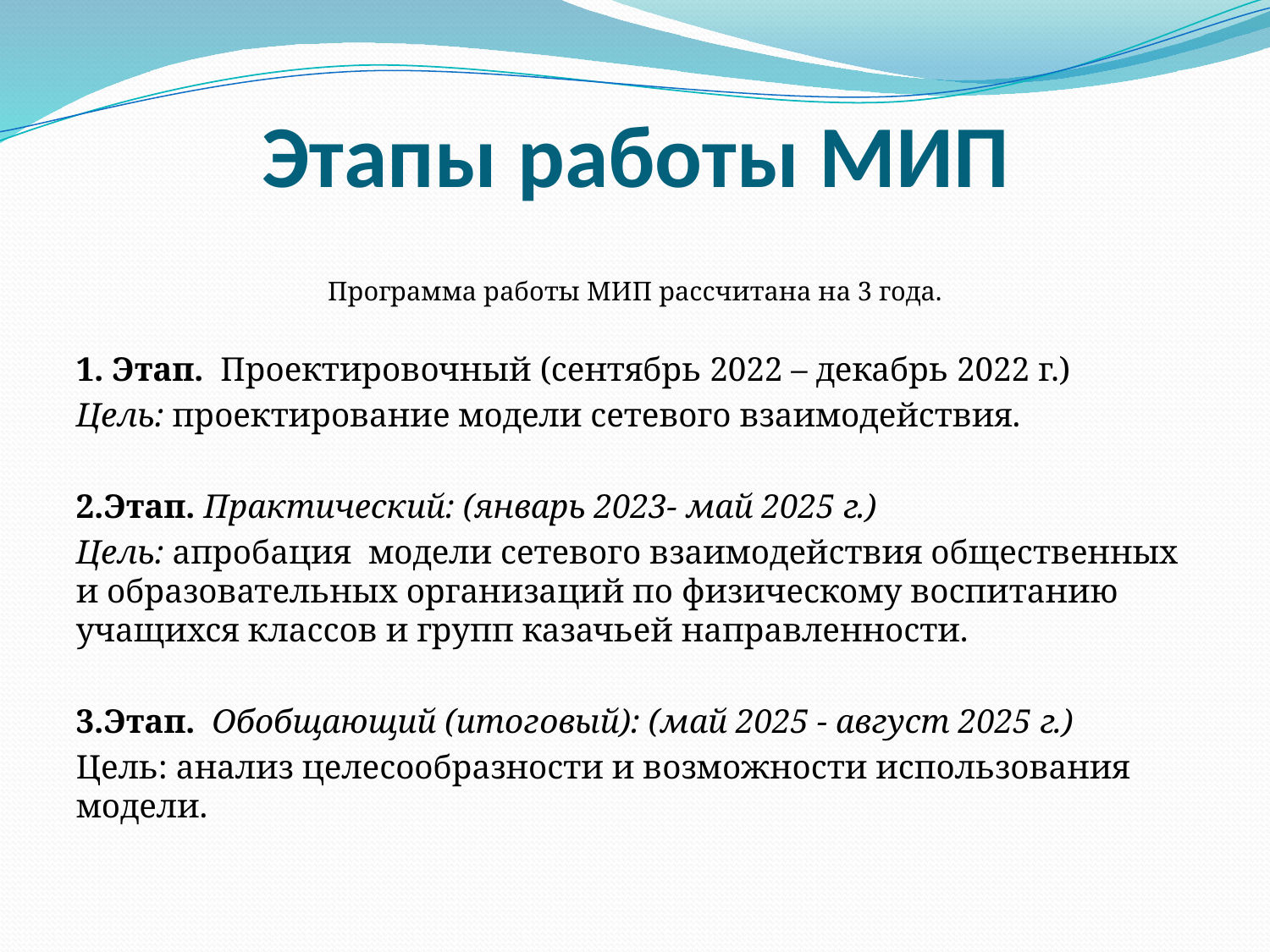

# Этапы работы МИП
Программа работы МИП рассчитана на 3 года.

1. Этап.  Проектировочный (сентябрь 2022 – декабрь 2022 г.)
Цель: проектирование модели сетевого взаимодействия.

2.Этап. Практический: (январь 2023- май 2025 г.)
Цель: апробация  модели сетевого взаимодействия общественных и образовательных организаций по физическому воспитанию учащихся классов и групп казачьей направленности.

3.Этап.  Обобщающий (итоговый): (май 2025 - август 2025 г.)
Цель: анализ целесообразности и возможности использования модели.